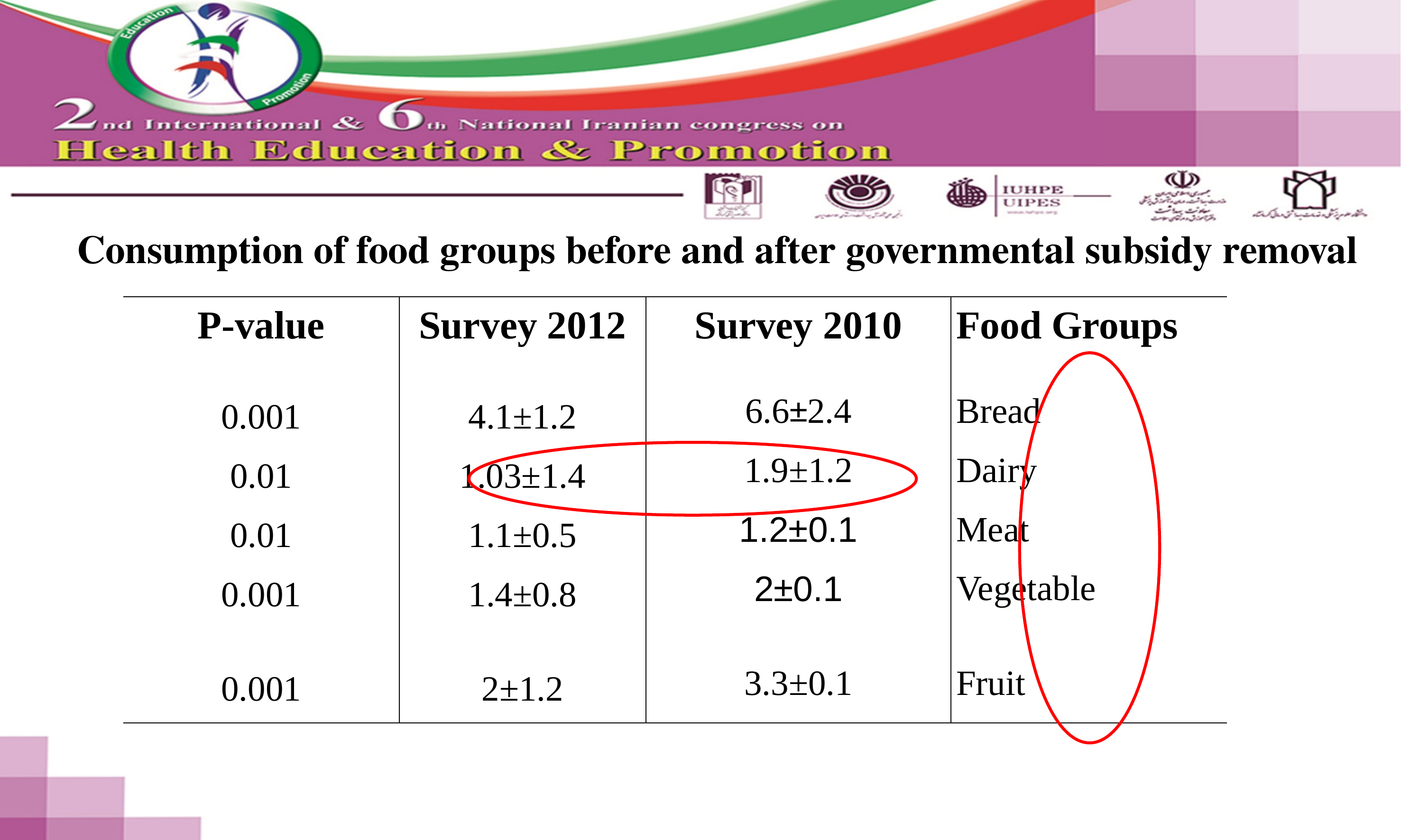

Consumption of food groups before and after governmental subsidy removal
| P-value | Survey 2012 | Survey 2010 | Food Groups |
| --- | --- | --- | --- |
| 0.001 | 4.1±1.2 | 6.6±2.4 | Bread |
| 0.01 | 1.03±1.4 | 1.9±1.2 | Dairy |
| 0.01 | 1.1±0.5 | 1.2±0.1 | Meat |
| 0.001 | 1.4±0.8 | 2±0.1 | Vegetable |
| 0.001 | 2±1.2 | 3.3±0.1 | Fruit |
cv
cv